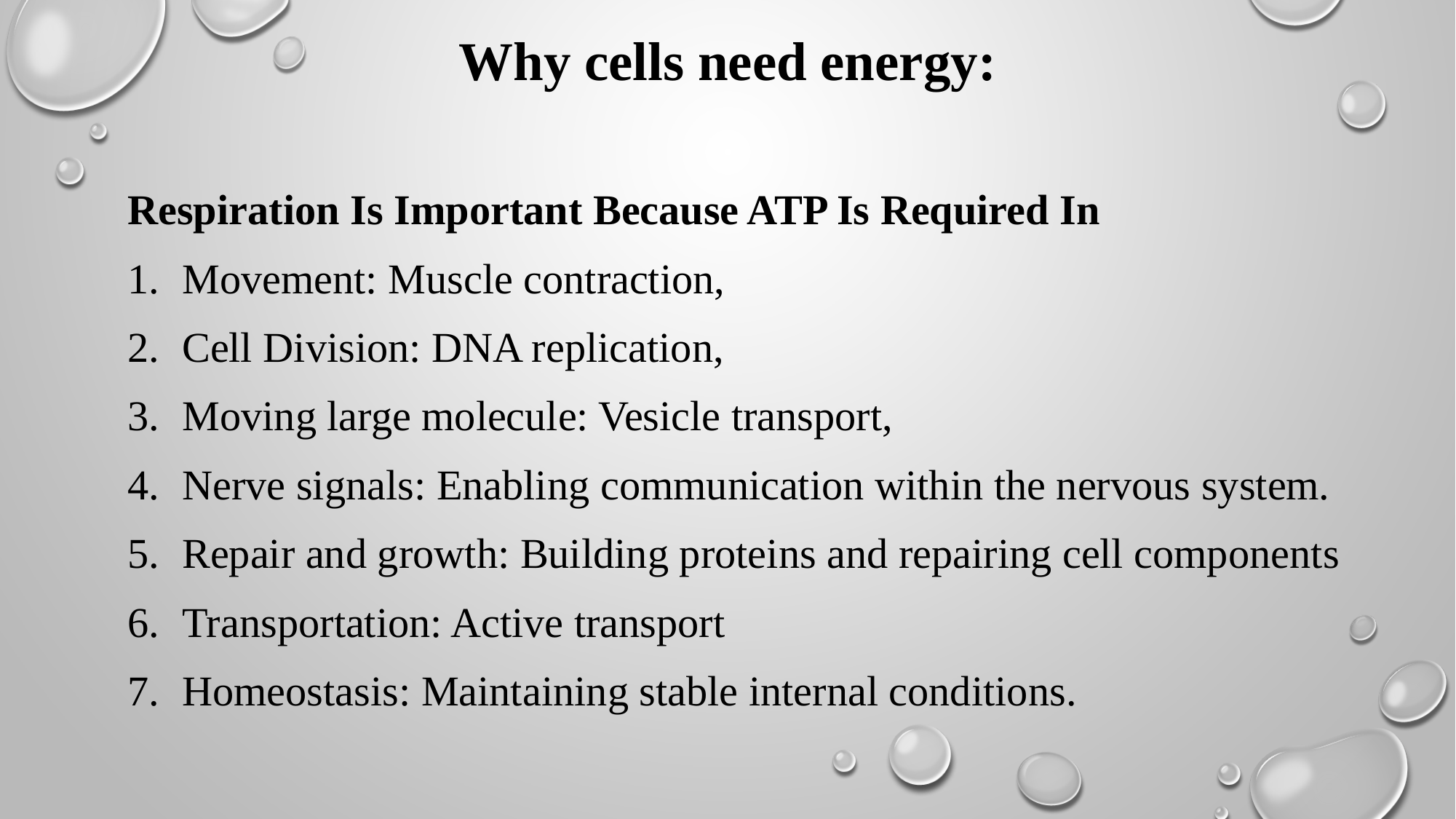

# Why cells need energy:

Respiration Is Important Because ATP Is Required In
Movement: Muscle contraction,
Cell Division: DNA replication,
Moving large molecule: Vesicle transport,
Nerve signals: Enabling communication within the nervous system.
Repair and growth: Building proteins and repairing cell components
Transportation: Active transport
Homeostasis: Maintaining stable internal conditions.